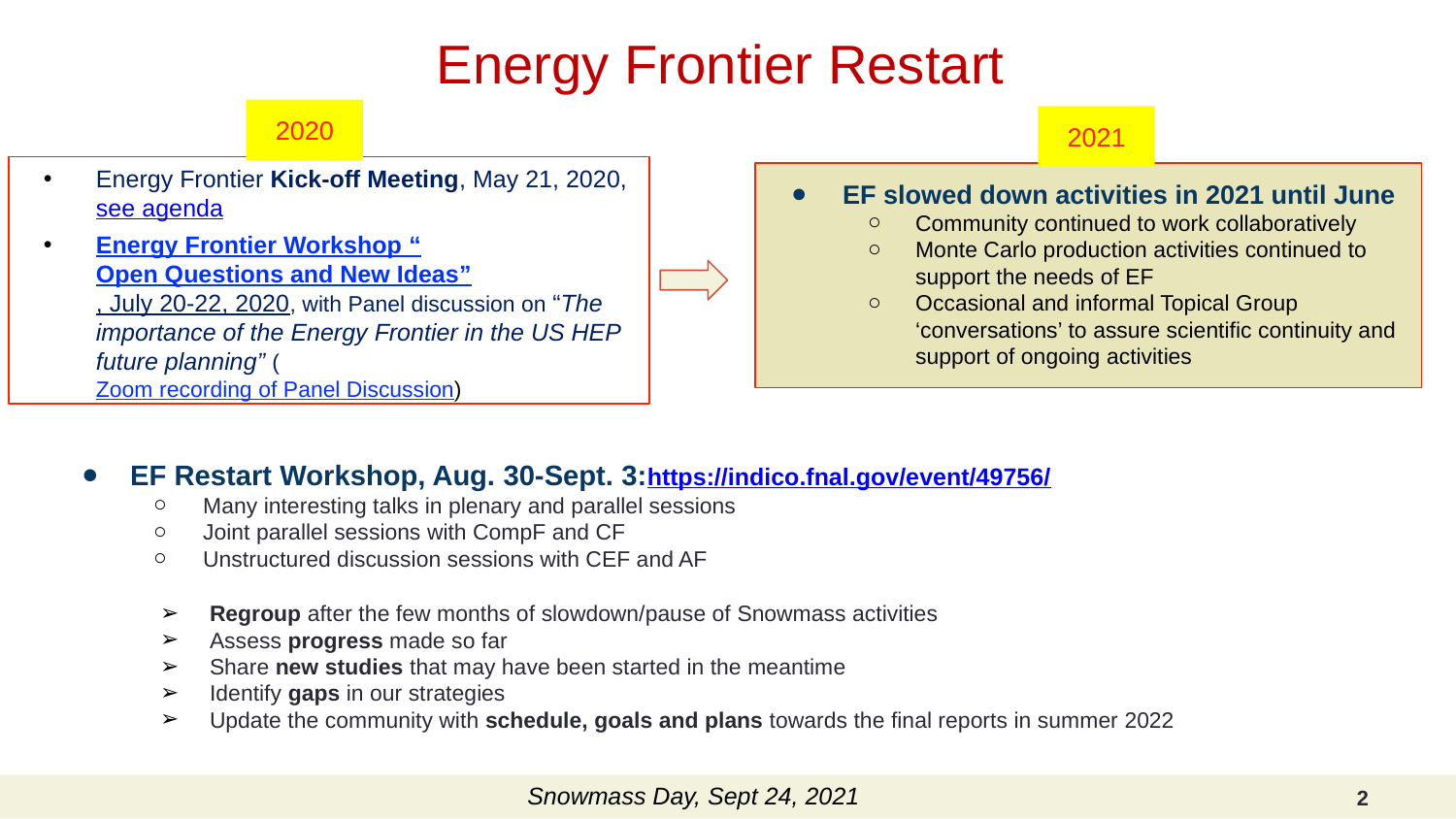

# Energy Frontier Restart
2020
2021
Energy Frontier Kick-off Meeting, May 21, 2020, see agenda
Energy Frontier Workshop “Open Questions and New Ideas”, July 20-22, 2020, with Panel discussion on “The importance of the Energy Frontier in the US HEP future planning” (Zoom recording of Panel Discussion)

EF slowed down activities in 2021 until June
Community continued to work collaboratively
Monte Carlo production activities continued to support the needs of EF
Occasional and informal Topical Group ‘conversations’ to assure scientific continuity and support of ongoing activities

EF Restart Workshop, Aug. 30-Sept. 3:https://indico.fnal.gov/event/49756/
Many interesting talks in plenary and parallel sessions
Joint parallel sessions with CompF and CF
Unstructured discussion sessions with CEF and AF
Regroup after the few months of slowdown/pause of Snowmass activities
Assess progress made so far
Share new studies that may have been started in the meantime
Identify gaps in our strategies
Update the community with schedule, goals and plans towards the final reports in summer 2022
Snowmass Day, Sept 24, 2021
2